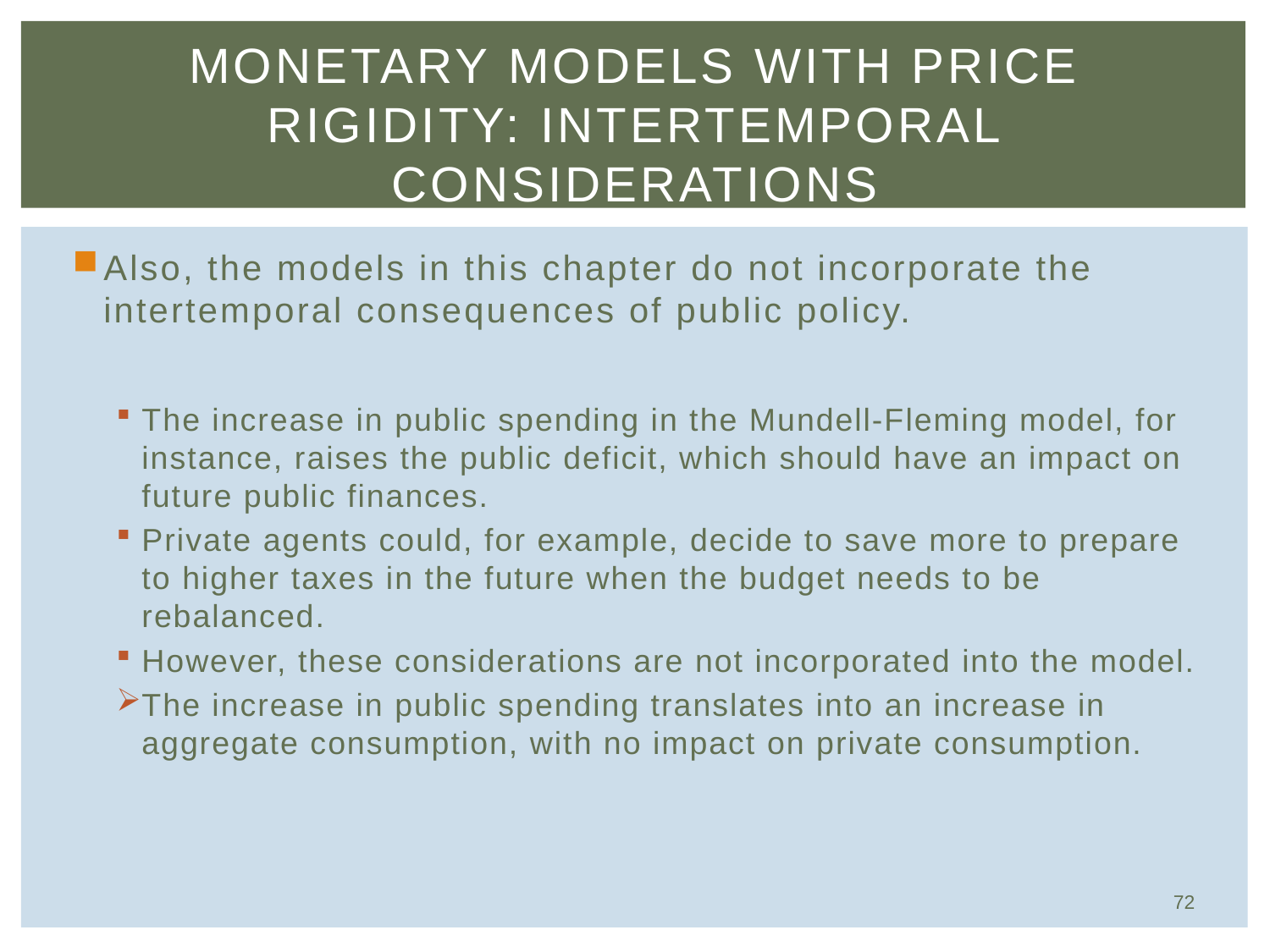

# Monetary Models with Price Rigidity: Intertemporal considerations
Also, the models in this chapter do not incorporate the intertemporal consequences of public policy.

The increase in public spending in the Mundell-Fleming model, for instance, raises the public deficit, which should have an impact on future public finances.
Private agents could, for example, decide to save more to prepare to higher taxes in the future when the budget needs to be rebalanced.
However, these considerations are not incorporated into the model.
The increase in public spending translates into an increase in aggregate consumption, with no impact on private consumption.

72